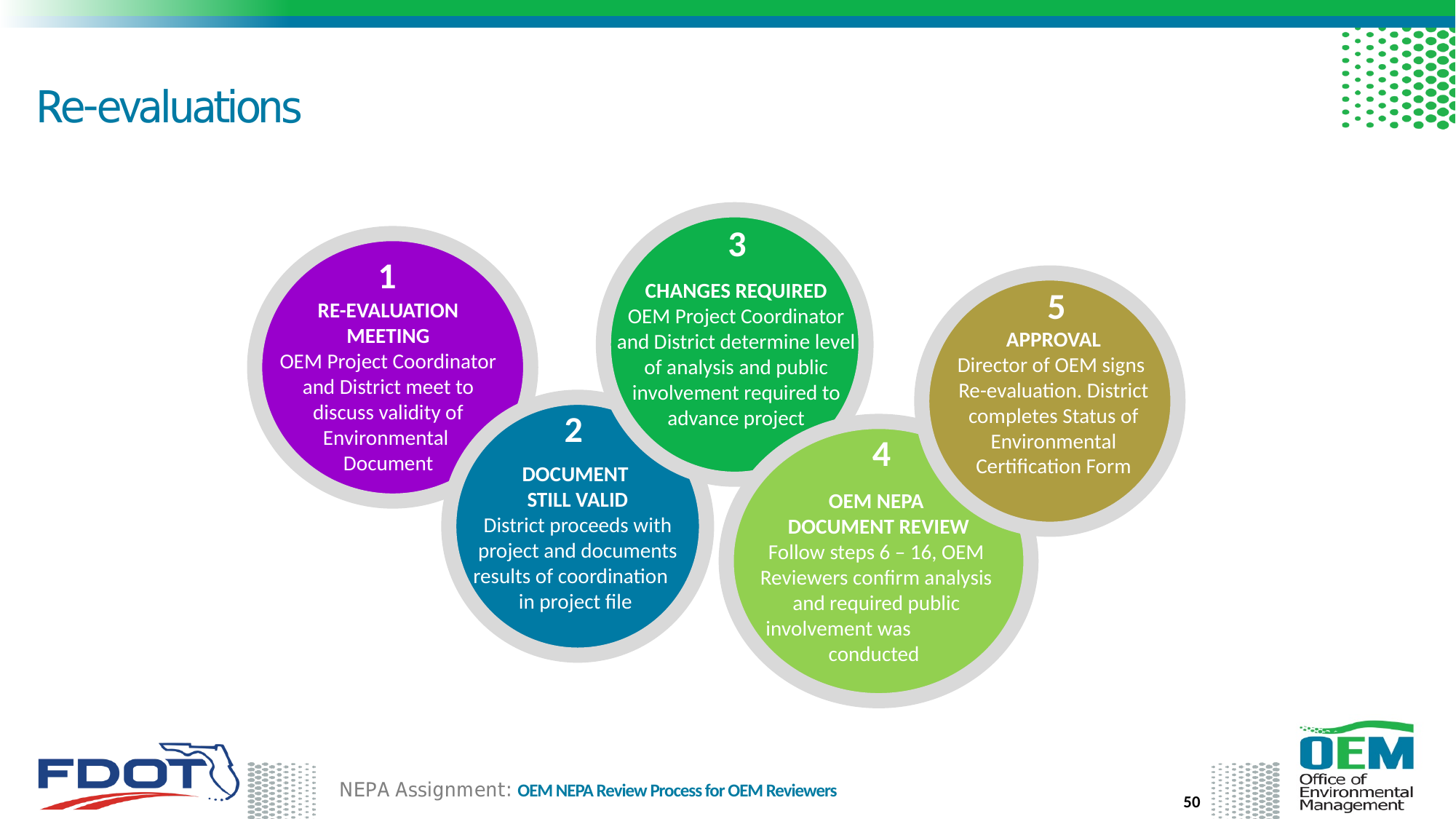

# Re-evaluations

3

1
CHANGES REQUIRED
OEM Project Coordinator and District determine level of analysis and public involvement required to advance project

5
RE-EVALUATION MEETING
OEM Project Coordinator and District meet to discuss validity of Environmental  Document
APPROVAL
Director of OEM signs  Re-evaluation. District completes Status of Environmental Certification Form

2

4
DOCUMENT
STILL VALID
District proceeds with project and documents results of coordination    in project file
OEM NEPA
 DOCUMENT REVIEW
Follow steps 6 – 16, OEM Reviewers confirm analysis and required public involvement was                 conducted
50